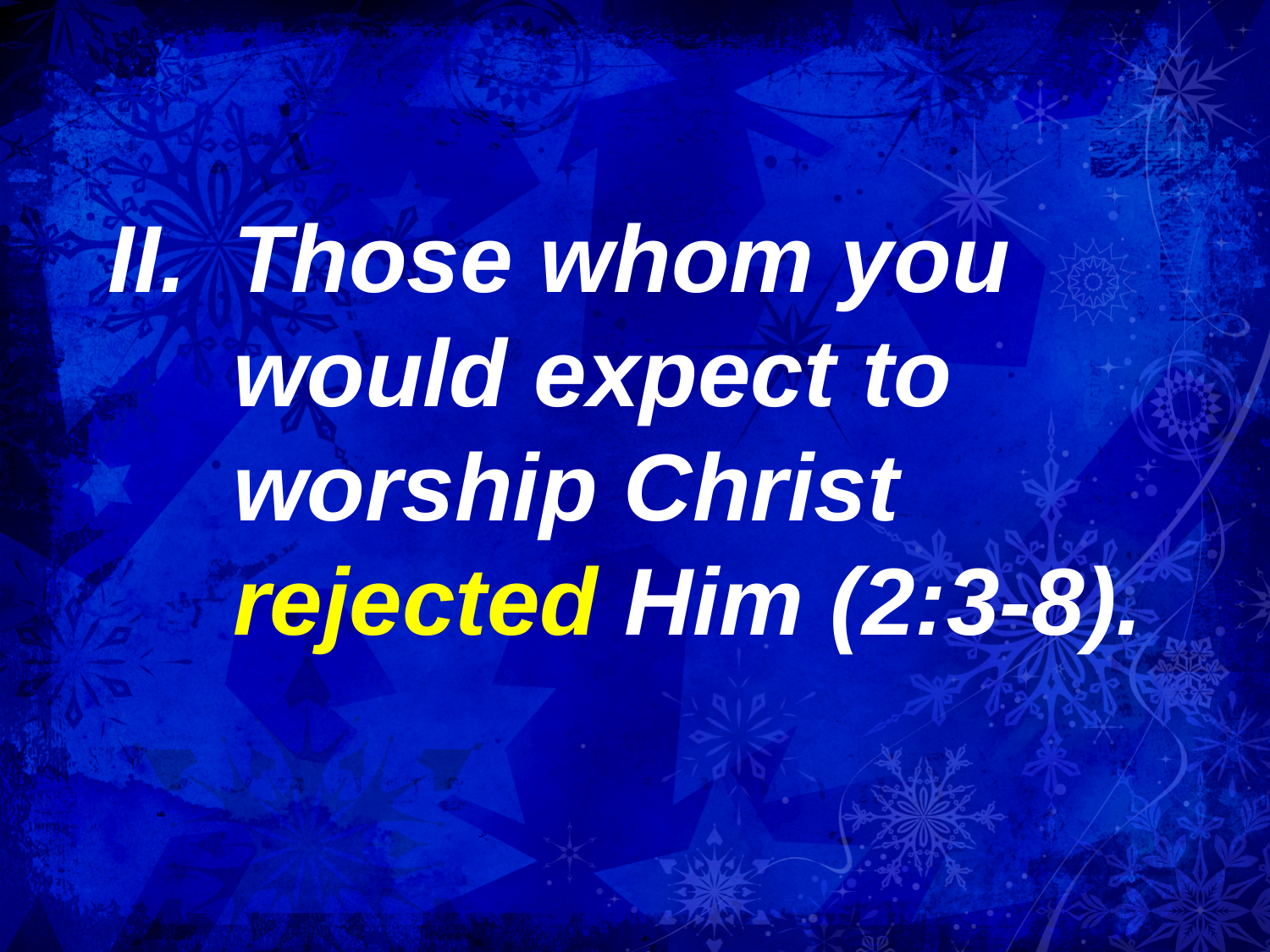

# II.	Those whom you would expect to worship Christ rejected Him (2:3-8).